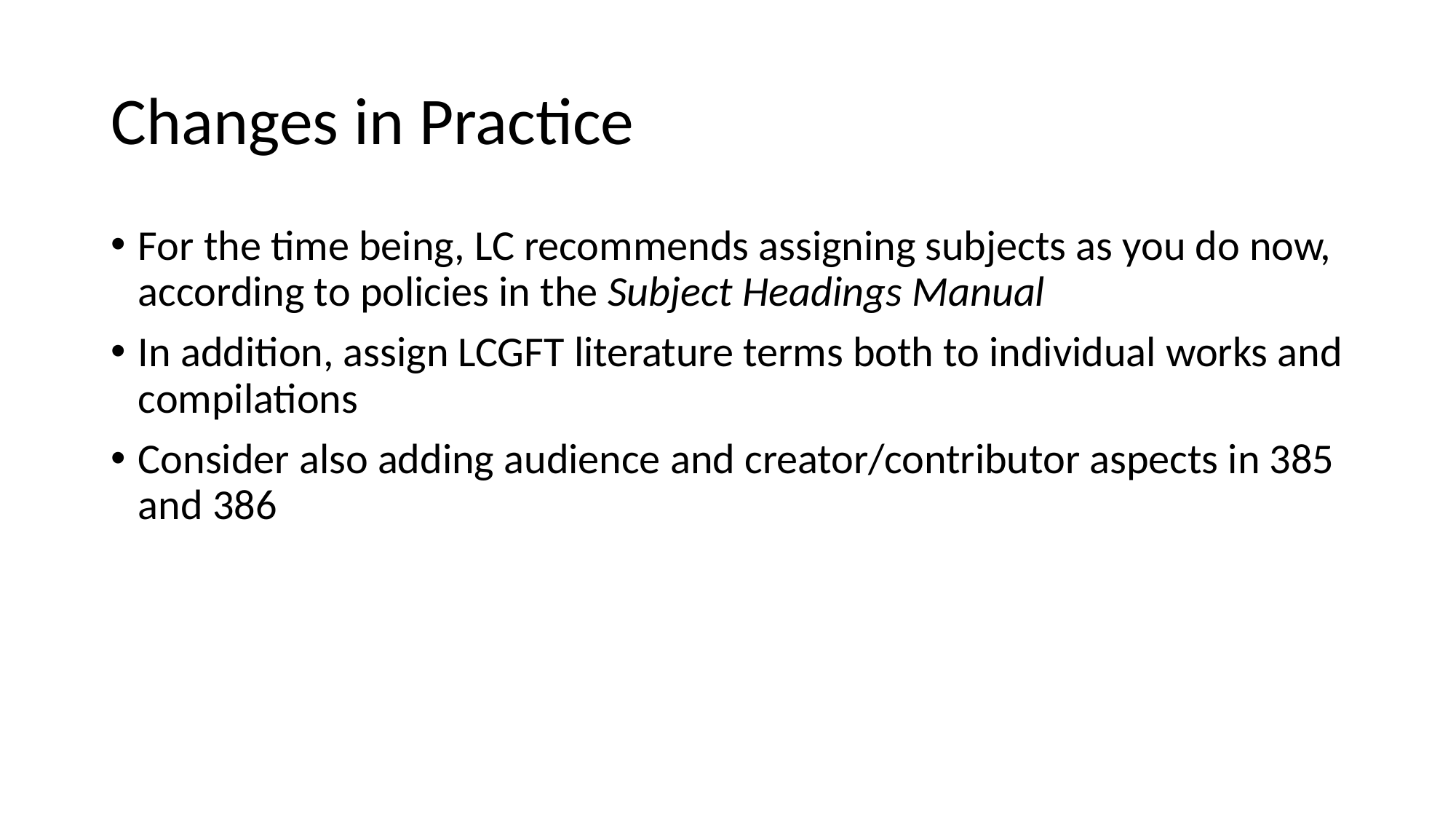

# Changes in Practice
For the time being, LC recommends assigning subjects as you do now, according to policies in the Subject Headings Manual
In addition, assign LCGFT literature terms both to individual works and compilations
Consider also adding audience and creator/contributor aspects in 385 and 386